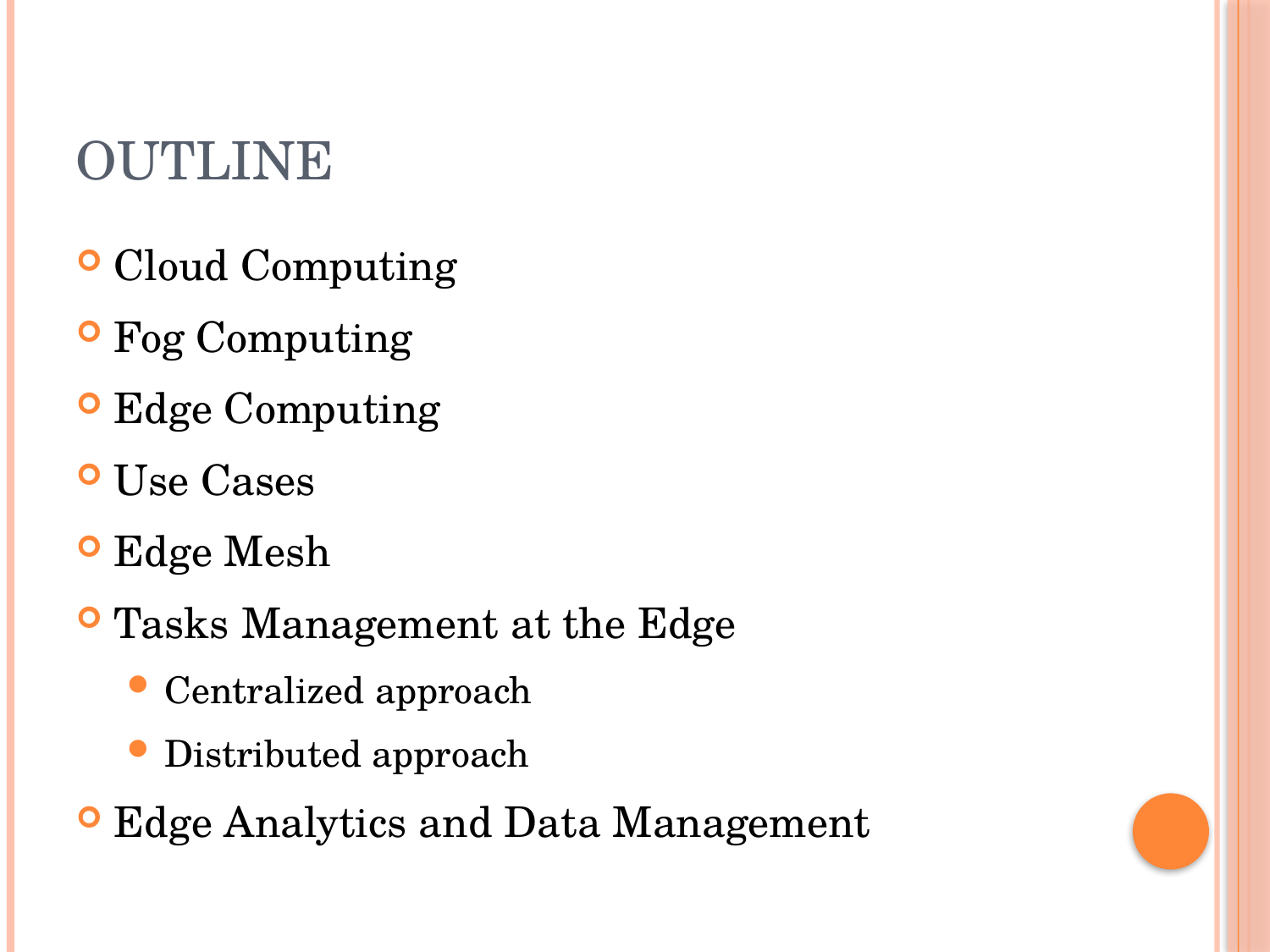

# Outline
Cloud Computing
Fog Computing
Edge Computing
Use Cases
Edge Mesh
Tasks Management at the Edge
Centralized approach
Distributed approach
Edge Analytics and Data Management